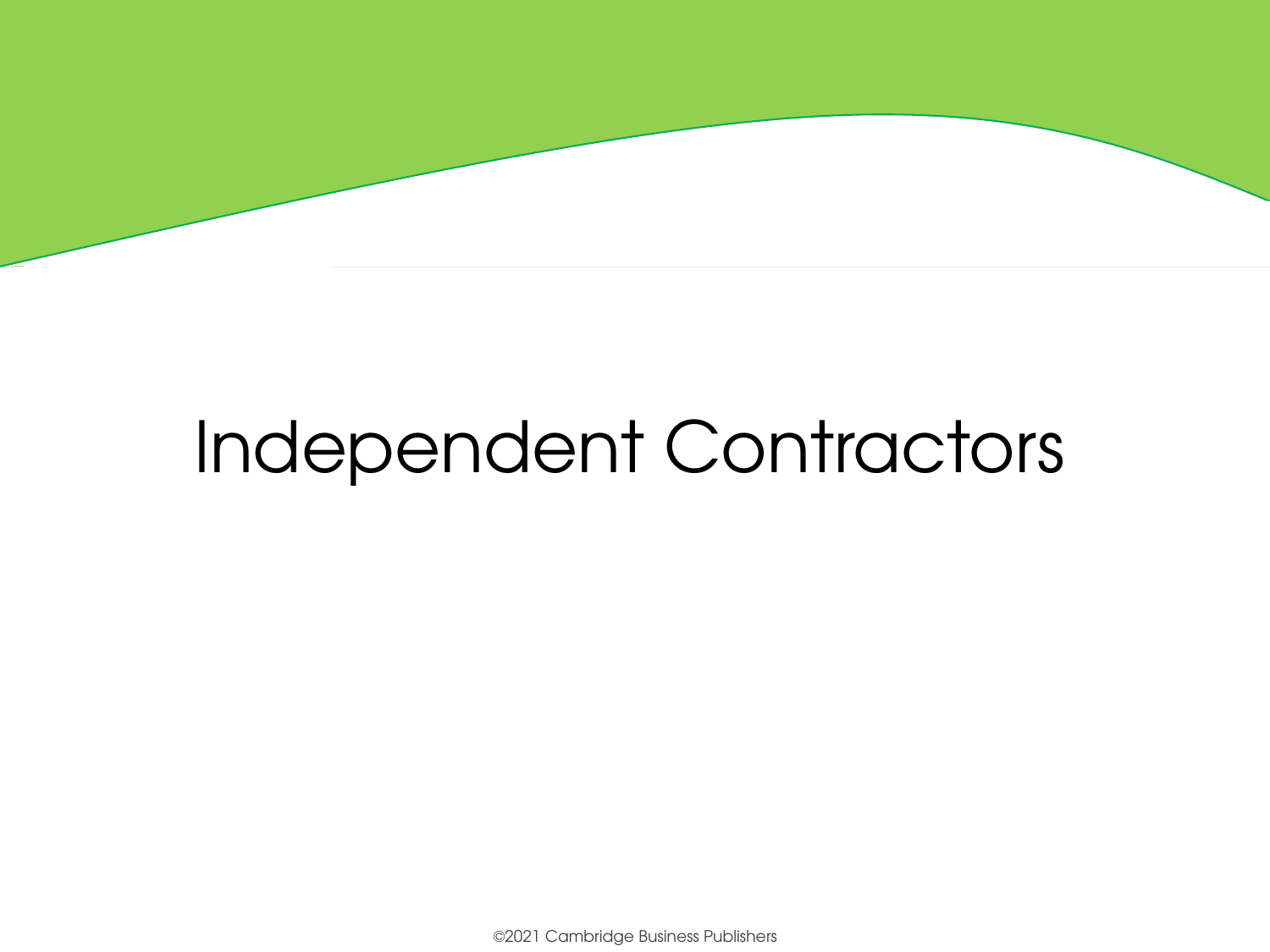

# Independent Contractors
11
©2021 Cambridge Business Publishers